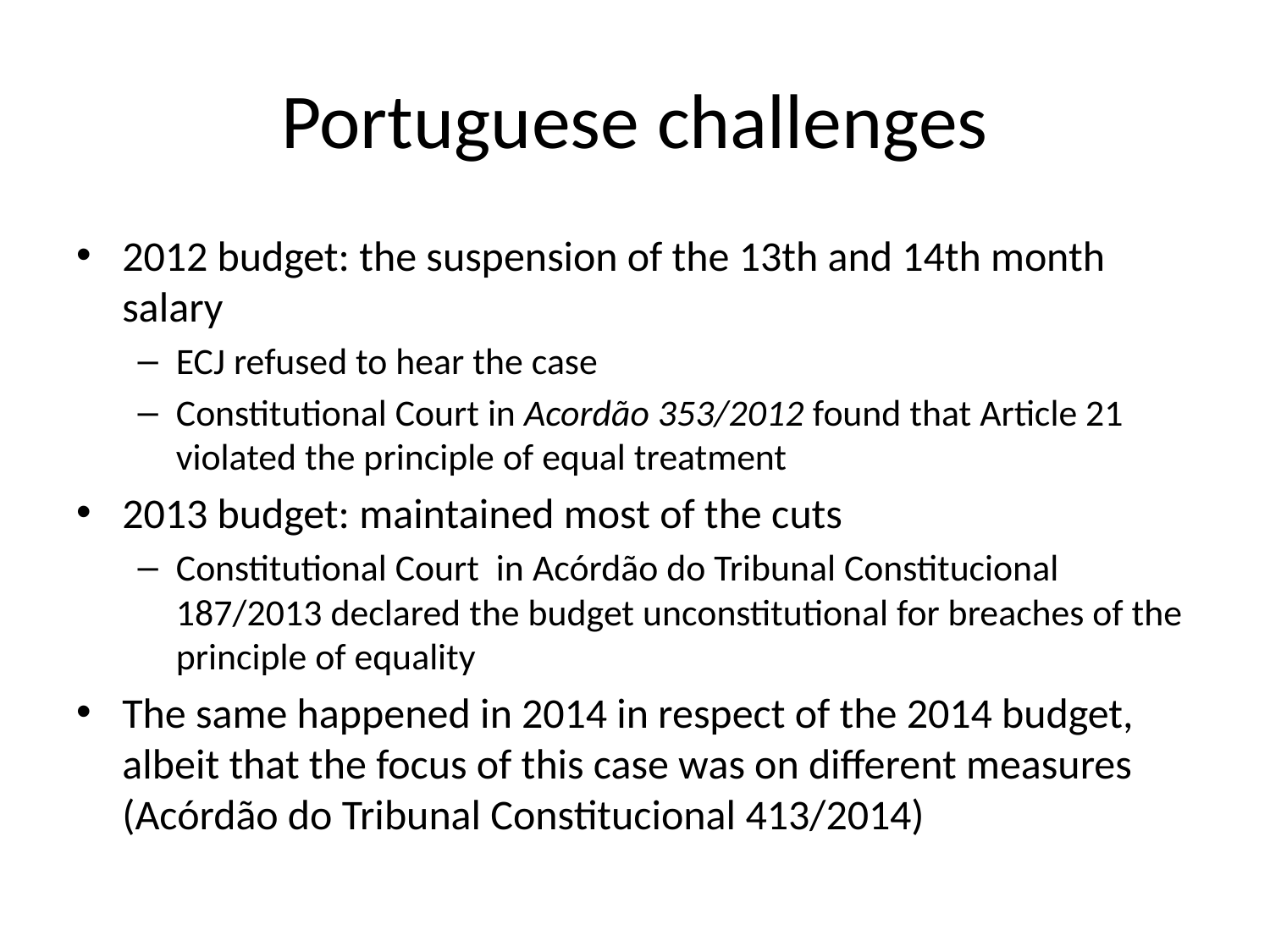

# Portuguese challenges
2012 budget: the suspension of the 13th and 14th month salary
ECJ refused to hear the case
Constitutional Court in Acordão 353/2012 found that Article 21 violated the principle of equal treatment
2013 budget: maintained most of the cuts
Constitutional Court  in Acórdão do Tribunal Constitucional 187/2013 declared the budget unconstitutional for breaches of the principle of equality
The same happened in 2014 in respect of the 2014 budget, albeit that the focus of this case was on different measures (Acórdão do Tribunal Constitucional 413/2014)